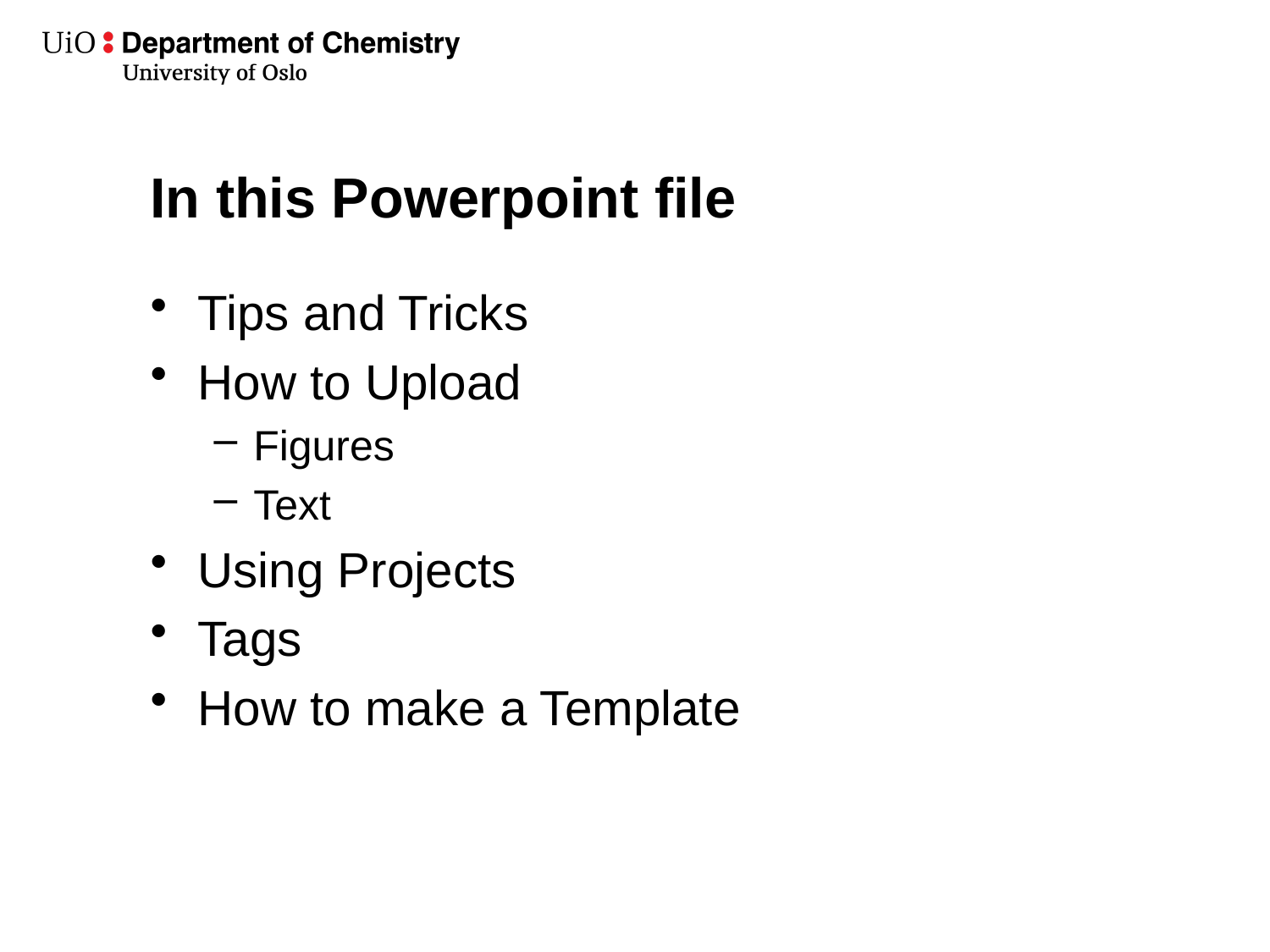

# In this Powerpoint file
Tips and Tricks
How to Upload
Figures
Text
Using Projects
Tags
How to make a Template